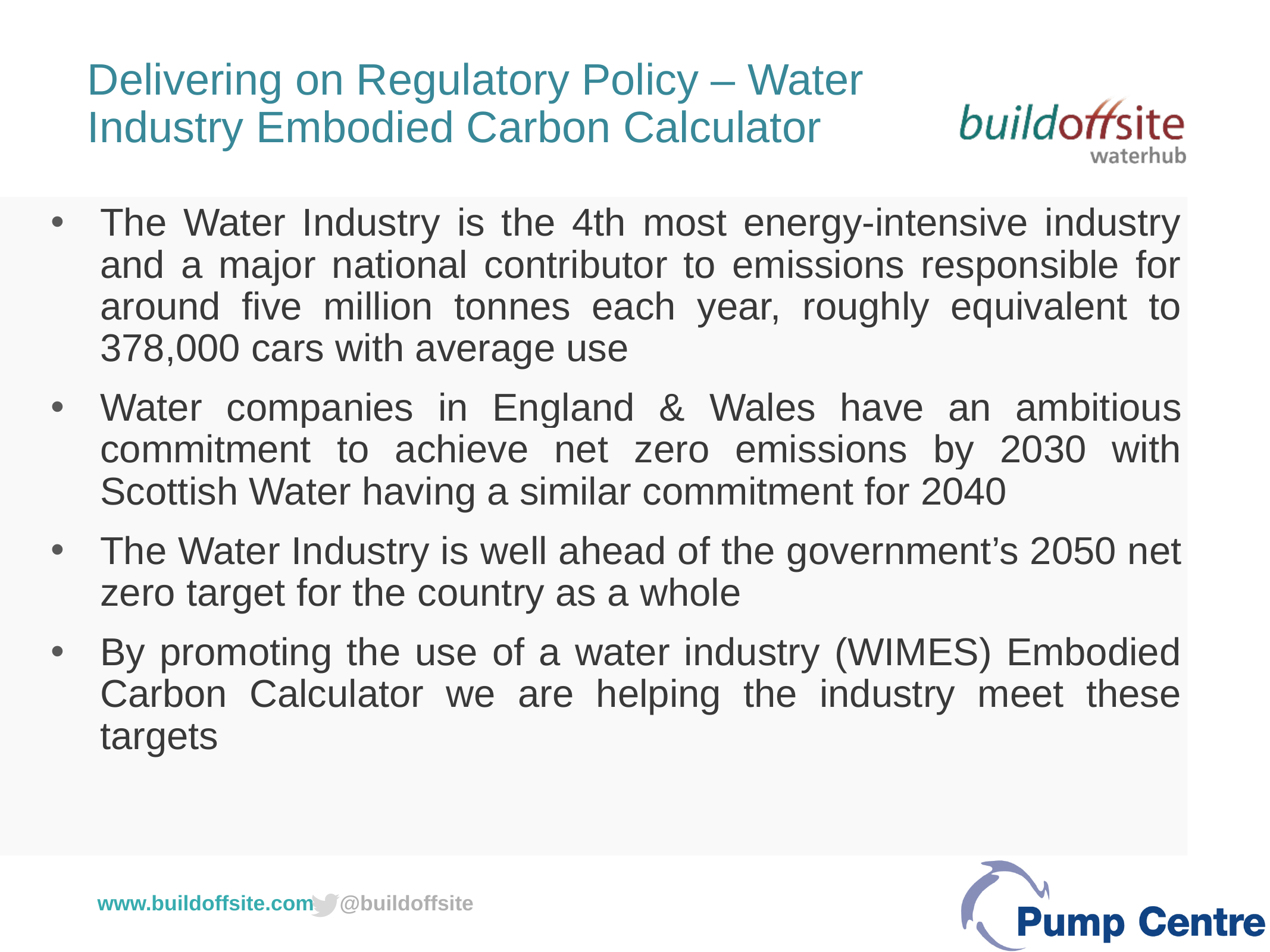

# Delivering on Regulatory Policy – Water Industry Embodied Carbon Calculator

The Water Industry is the 4th most energy-intensive industry and a major national contributor to emissions responsible for around five million tonnes each year, roughly equivalent to 378,000 cars with average use
Water companies in England & Wales have an ambitious commitment to achieve net zero emissions by 2030 with Scottish Water having a similar commitment for 2040
The Water Industry is well ahead of the government’s 2050 net zero target for the country as a whole
By promoting the use of a water industry (WIMES) Embodied Carbon Calculator we are helping the industry meet these targets